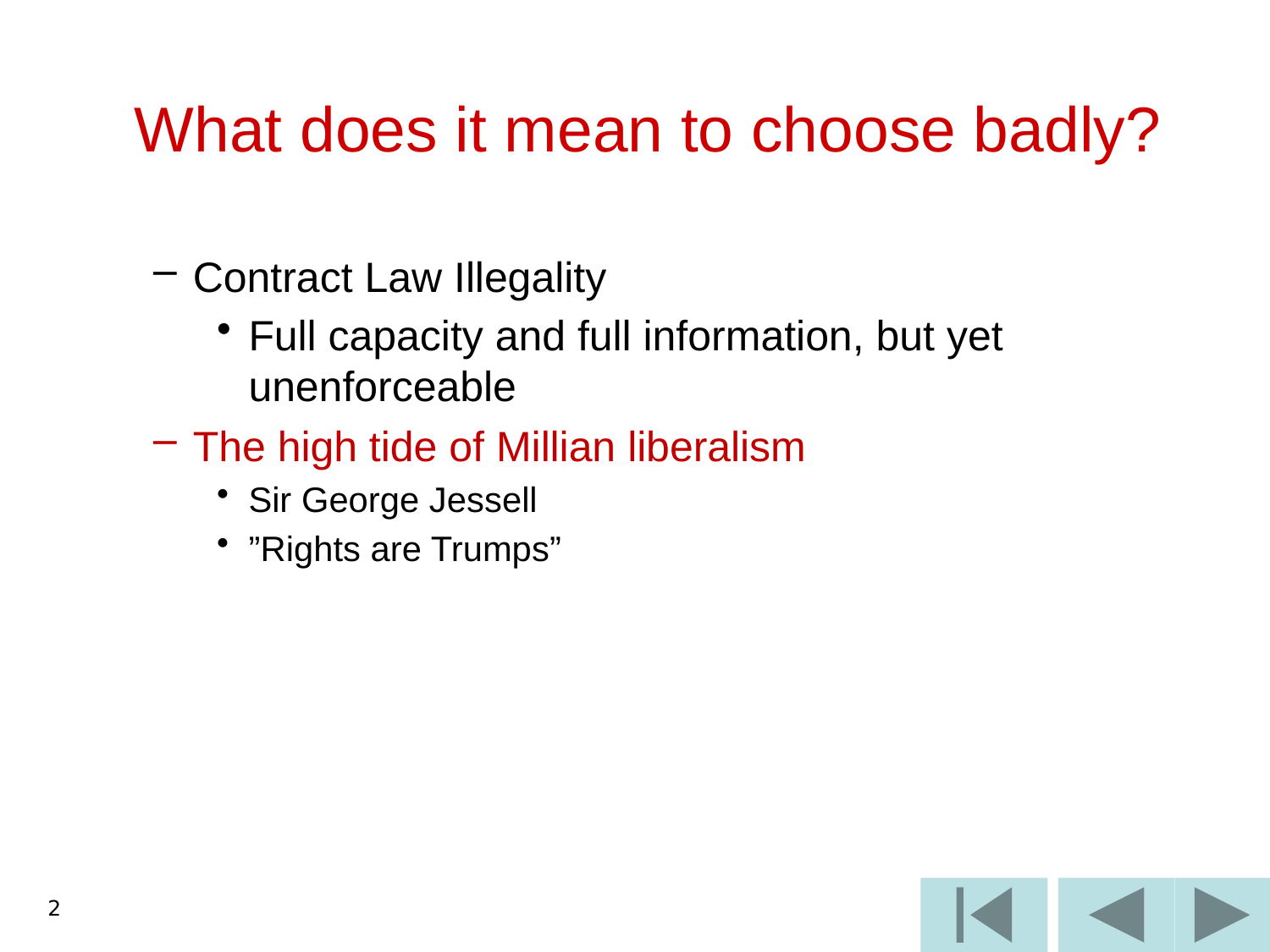

# What does it mean to choose badly?
Contract Law Illegality
Full capacity and full information, but yet unenforceable
The high tide of Millian liberalism
Sir George Jessell
”Rights are Trumps”

2